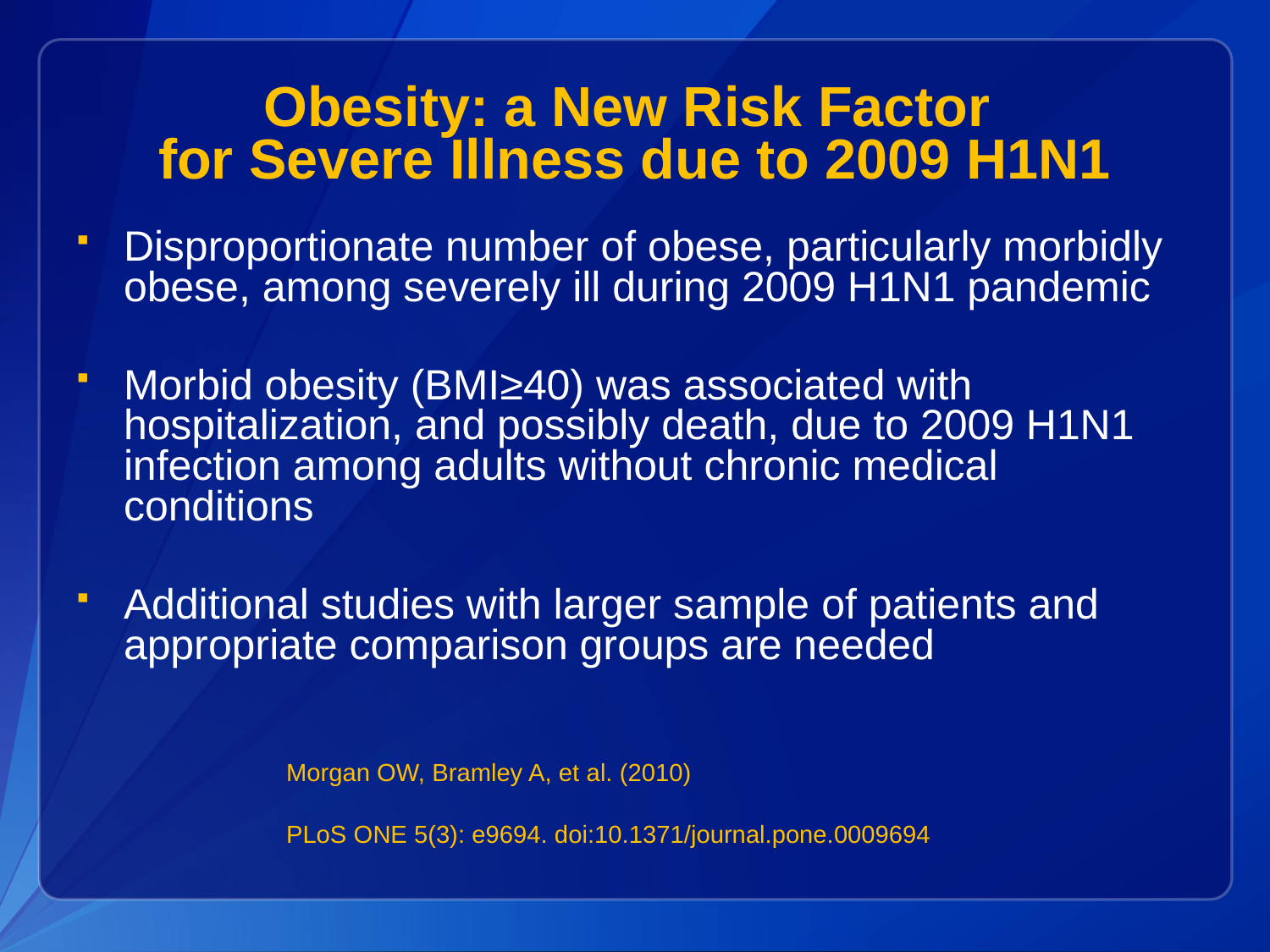

# Obesity: a New Risk Factor for Severe Illness due to 2009 H1N1
Disproportionate number of obese, particularly morbidly obese, among severely ill during 2009 H1N1 pandemic

Morbid obesity (BMI≥40) was associated with hospitalization, and possibly death, due to 2009 H1N1 infection among adults without chronic medical conditions

Additional studies with larger sample of patients and appropriate comparison groups are needed

Morgan OW, Bramley A, et al. (2010)
PLoS ONE 5(3): e9694. doi:10.1371/journal.pone.0009694